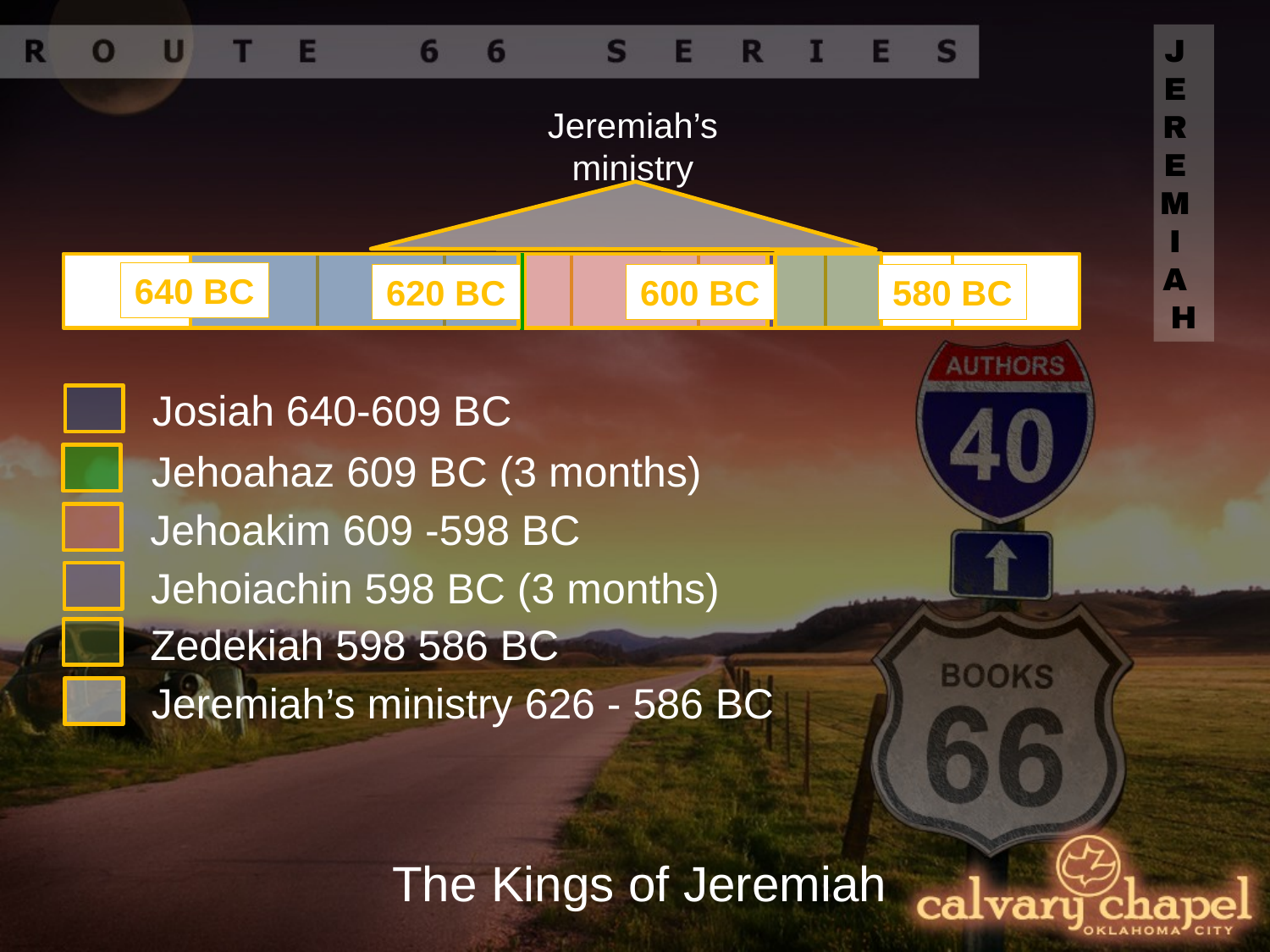

JEREMIAH
Jeremiah’s ministry

640 BC
620 BC
600 BC
580 BC
Josiah 640-609 BC

Jehoahaz 609 BC (3 months)

Jehoakim 609 -598 BC

Jehoiachin 598 BC (3 months)

Zedekiah 598 586 BC

Jeremiah’s ministry 626 - 586 BC

The Kings of Jeremiah